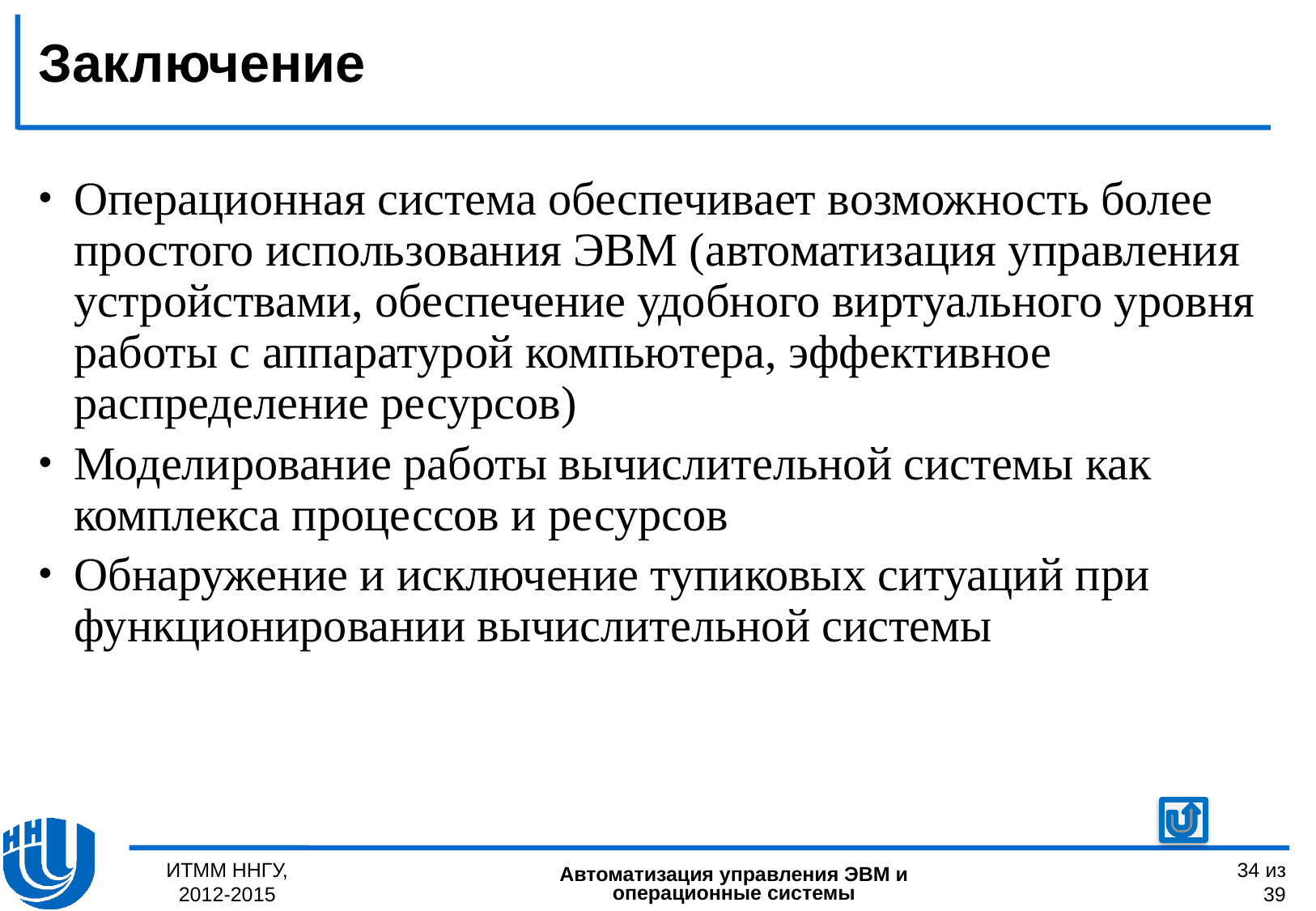

Заключение
Операционная система обеспечивает возможность более простого использования ЭВМ (автоматизация управления устройствами, обеспечение удобного виртуального уровня работы с аппаратурой компьютера, эффективное распределение ресурсов)
Моделирование работы вычислительной системы как комплекса процессов и ресурсов
Обнаружение и исключение тупиковых ситуаций при функционировании вычислительной системы

ИТММ ННГУ, 2012-2015
    34 из 39
Автоматизация управления ЭВМ и операционные системы